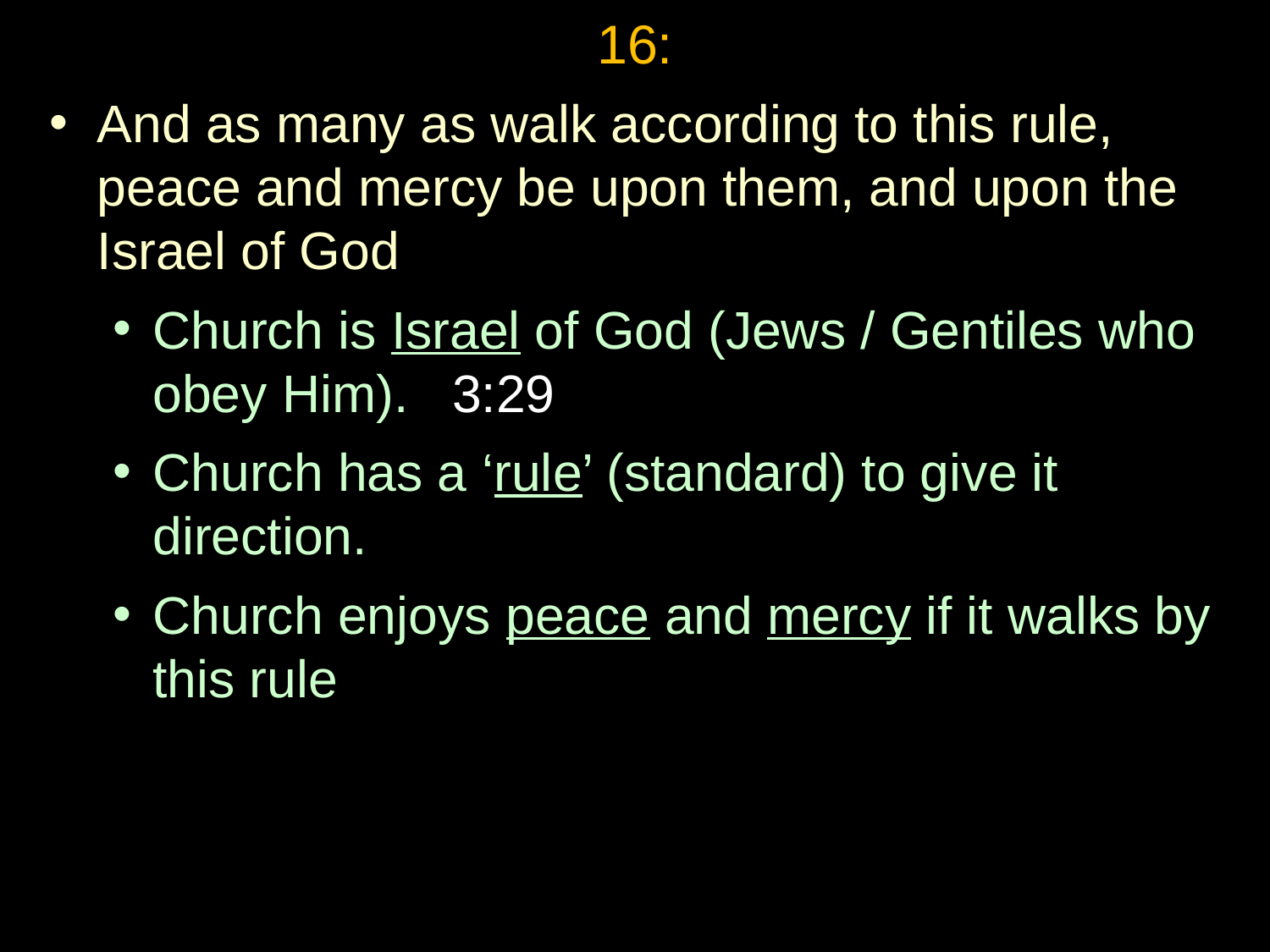

# 16:
And as many as walk according to this rule, peace and mercy be upon them, and upon the Israel of God
Church is Israel of God (Jews / Gentiles who obey Him).   3:29
Church has a ‘rule’ (standard) to give it direction.
Church enjoys peace and mercy if it walks by this rule